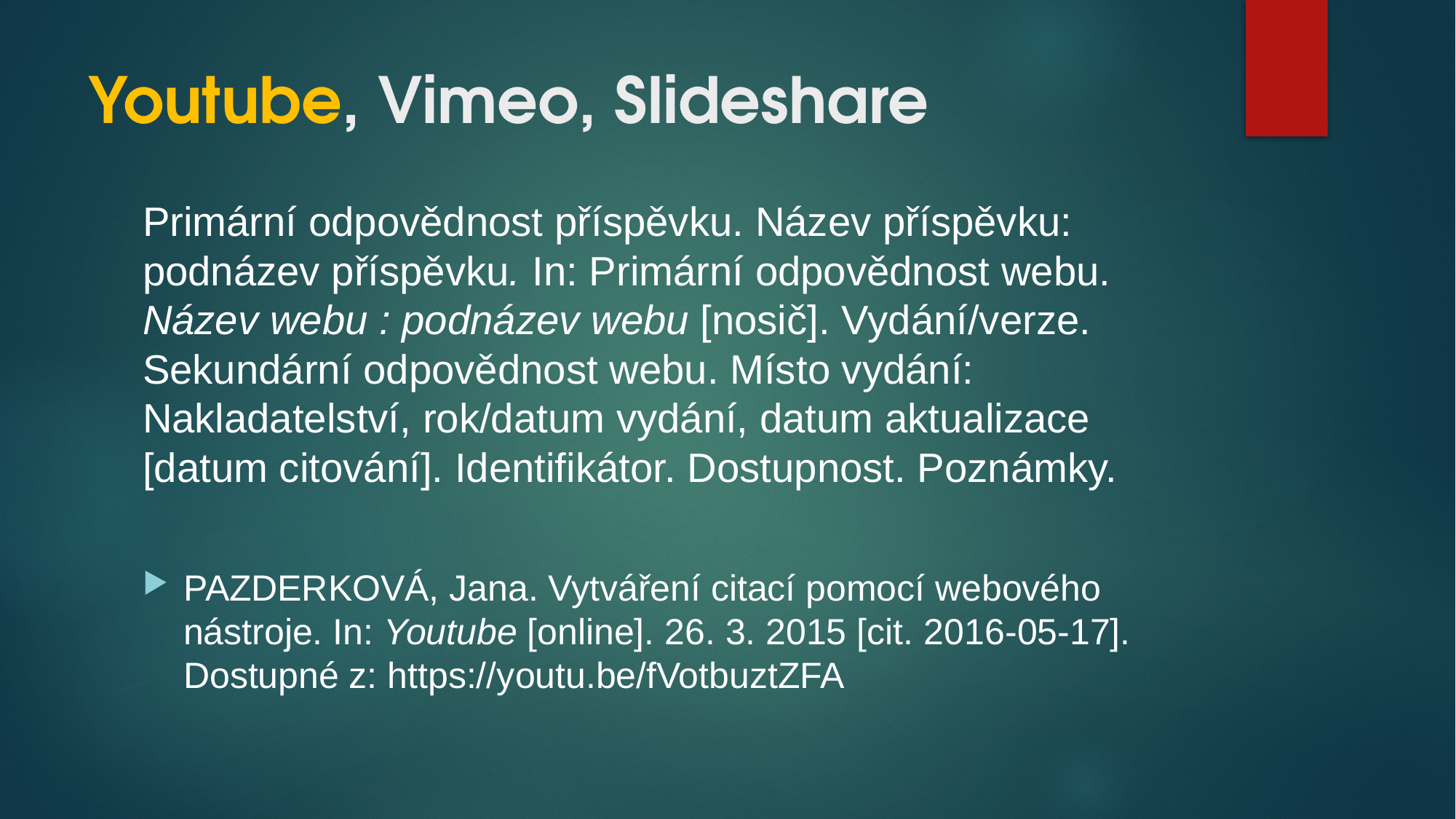

# Youtube, Vimeo, Slideshare
Primární odpovědnost příspěvku. Název příspěvku: podnázev příspěvku. In: Primární odpovědnost webu. Název webu : podnázev webu [nosič]. Vydání/verze. Sekundární odpovědnost webu. Místo vydání: Nakladatelství, rok/datum vydání, datum aktualizace [datum citování]. Identifikátor. Dostupnost. Poznámky.

PAZDERKOVÁ, Jana. Vytváření citací pomocí webového nástroje. In: Youtube [online]. 26. 3. 2015 [cit. 2016-05-17]. Dostupné z: https://youtu.be/fVotbuztZFA